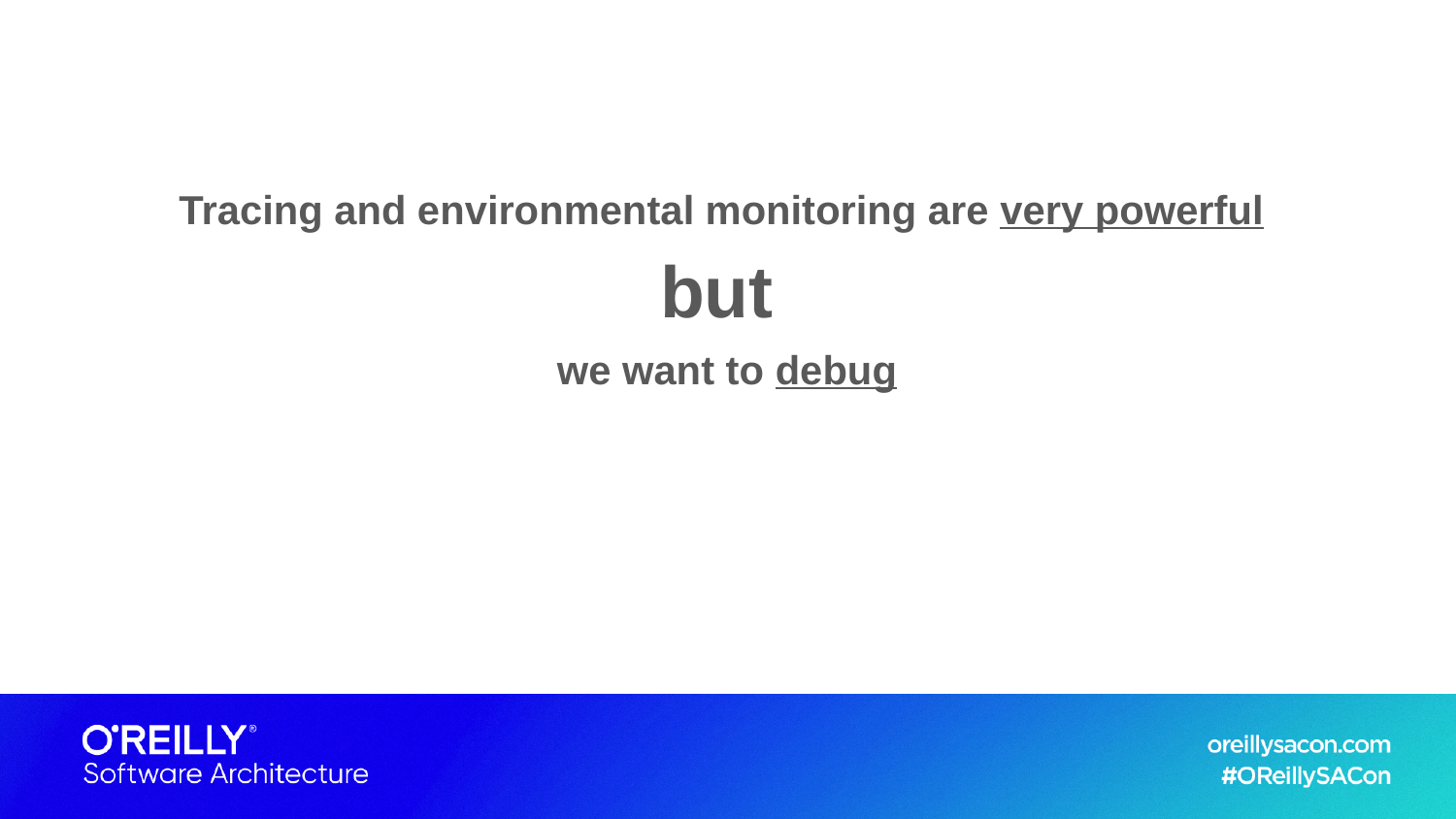

Tracing and environmental monitoring are very powerful
but
we want to debug